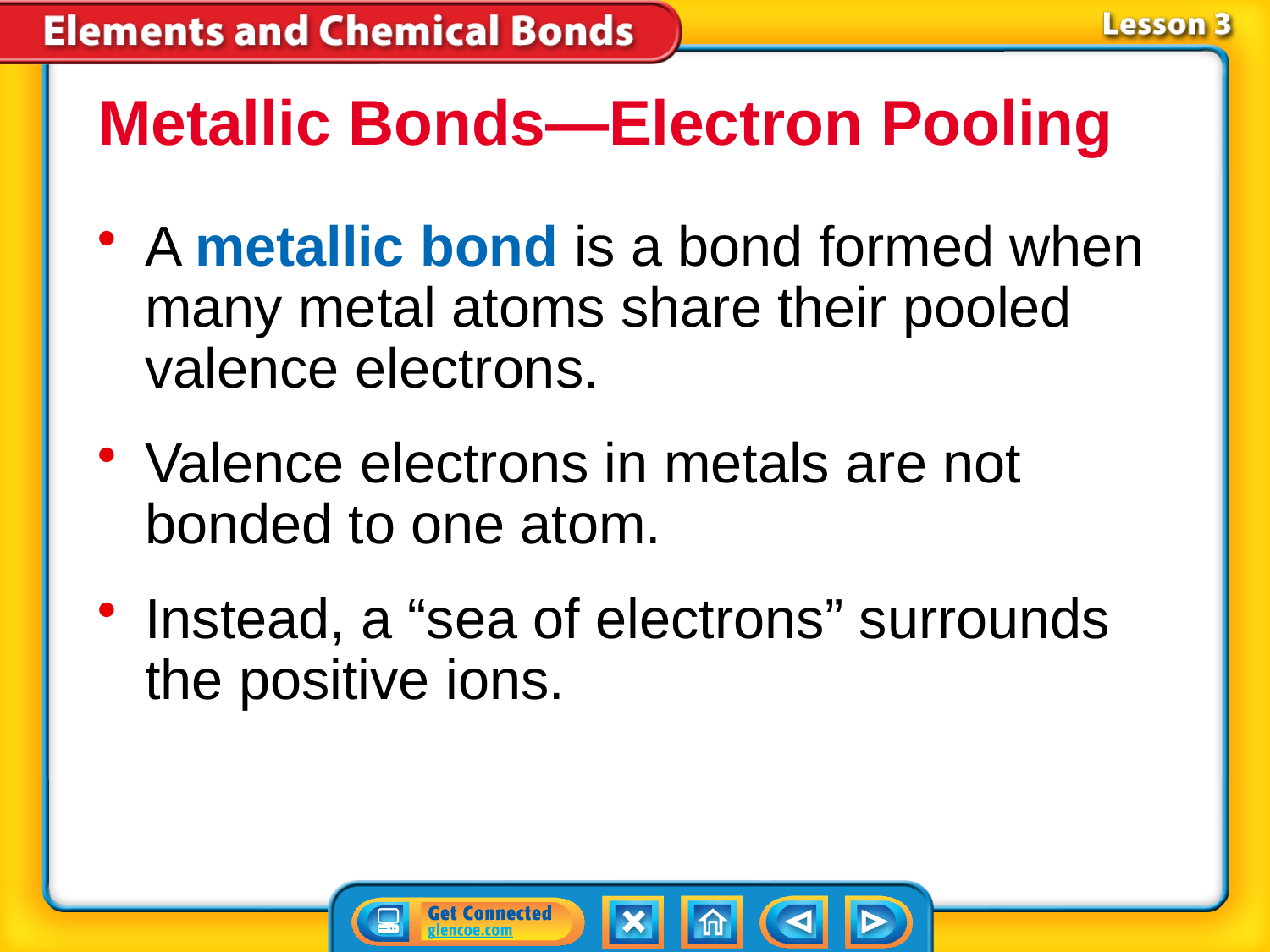

Metallic Bonds—Electron Pooling
A metallic bond is a bond formed when many metal atoms share their pooled valence electrons.
Valence electrons in metals are not bonded to one atom.
Instead, a “sea of electrons” surrounds the positive ions.
# Lesson 3-4